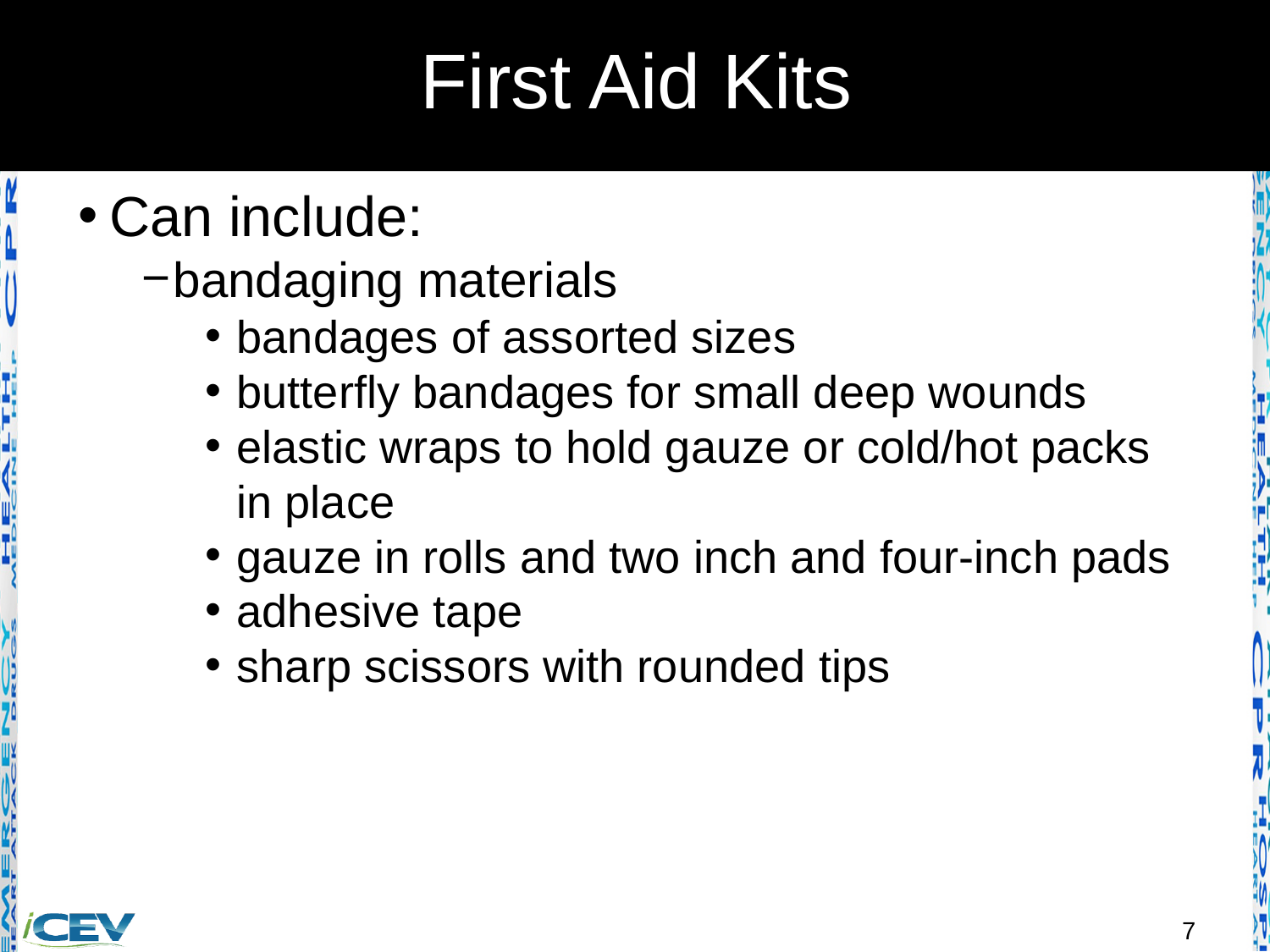

# First Aid Kits
Can include:
bandaging materials
bandages of assorted sizes
butterfly bandages for small deep wounds
elastic wraps to hold gauze or cold/hot packs in place
gauze in rolls and two inch and four-inch pads
adhesive tape
sharp scissors with rounded tips